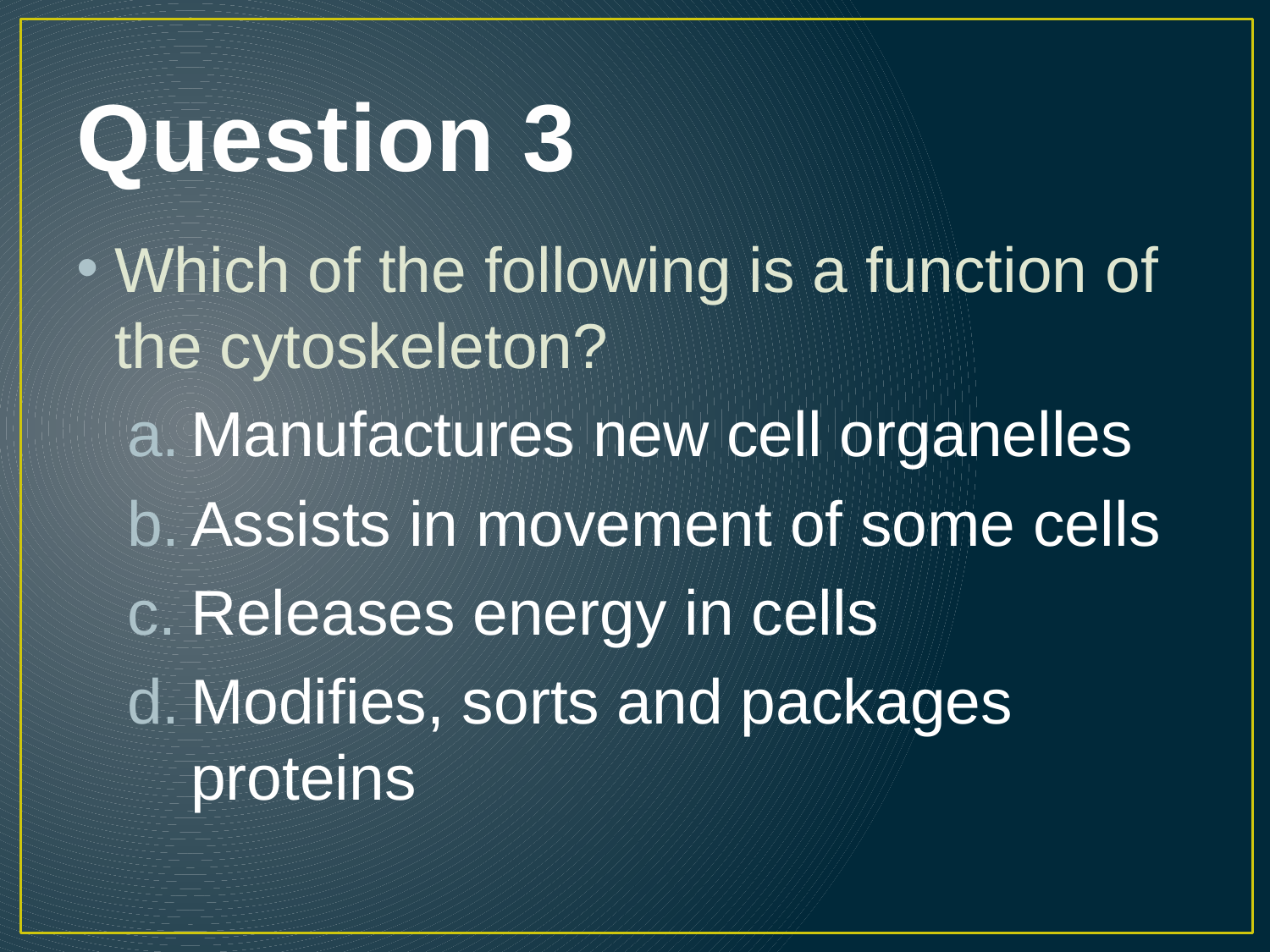

# Question 3
Which of the following is a function of the cytoskeleton?
Manufactures new cell organelles
Assists in movement of some cells
Releases energy in cells
Modifies, sorts and packages proteins